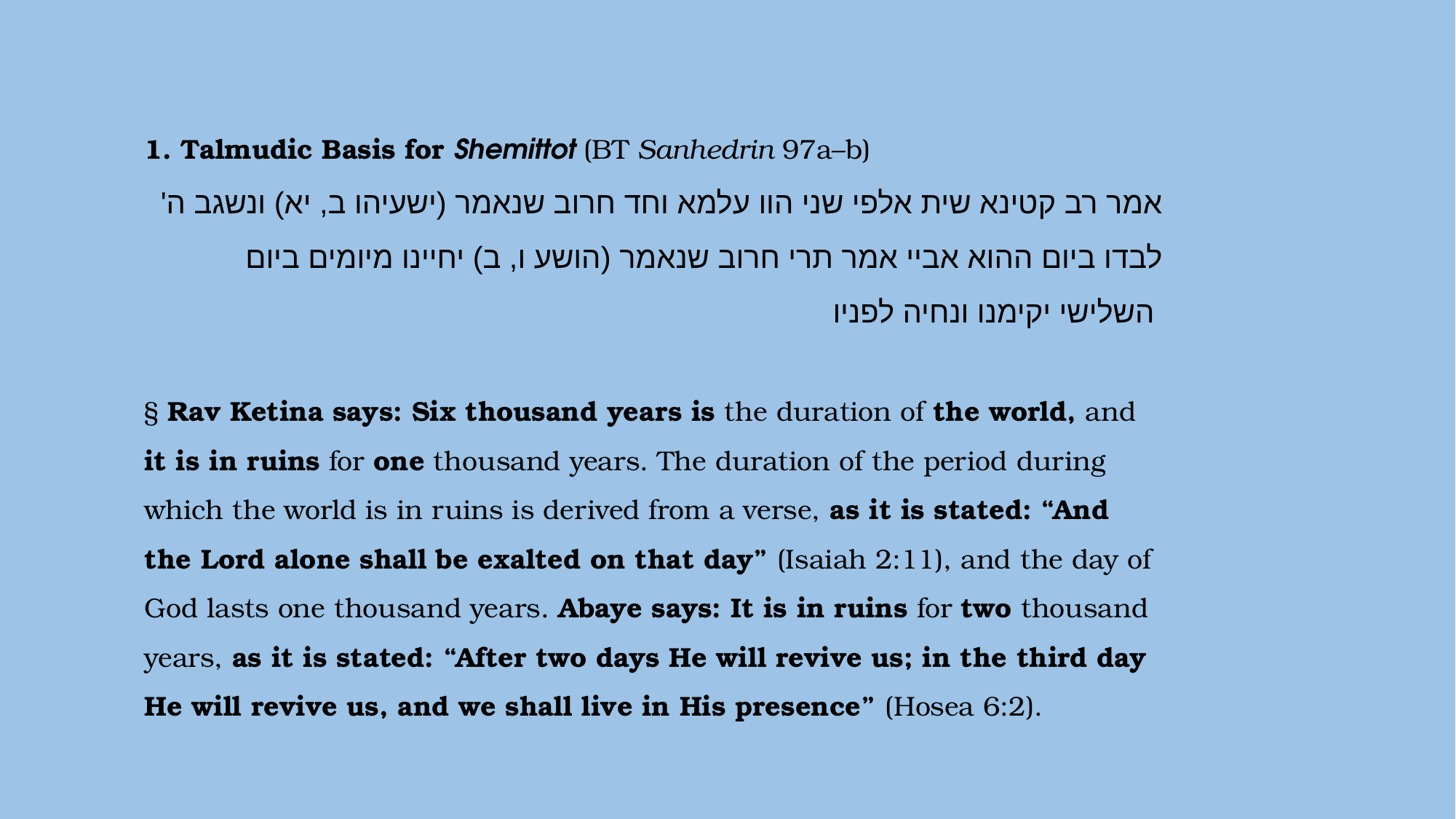

1. Talmudic Basis for Shemittot (BT Sanhedrin 97a–b)
אמר רב קטינא שית אלפי שני הוו עלמא וחד חרוב שנאמר (ישעיהו ב, יא) ונשגב ה' לבדו ביום ההוא אביי אמר תרי חרוב שנאמר (הושע ו, ב) יחיינו מיומים ביום השלישי יקימנו ונחיה לפניו

§ Rav Ketina says: Six thousand years is the duration of the world, and it is in ruins for one thousand years. The duration of the period during which the world is in ruins is derived from a verse, as it is stated: “And the Lord alone shall be exalted on that day” (Isaiah 2:11), and the day of God lasts one thousand years. Abaye says: It is in ruins for two thousand years, as it is stated: “After two days He will revive us; in the third day He will revive us, and we shall live in His presence” (Hosea 6:2).